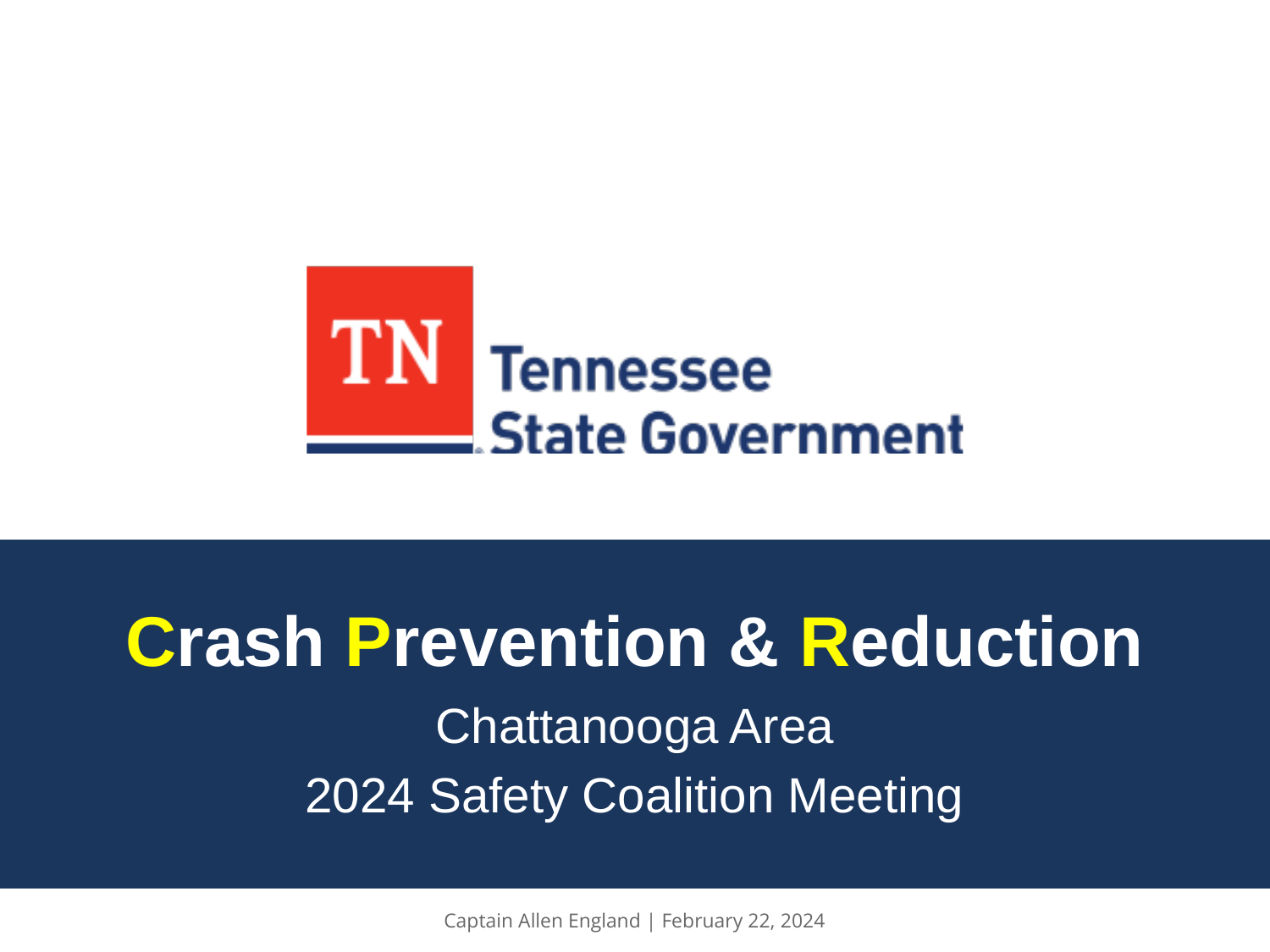

# Crash Prevention & Reduction
Chattanooga Area
2024 Safety Coalition Meeting
Captain Allen England | February 22, 2024